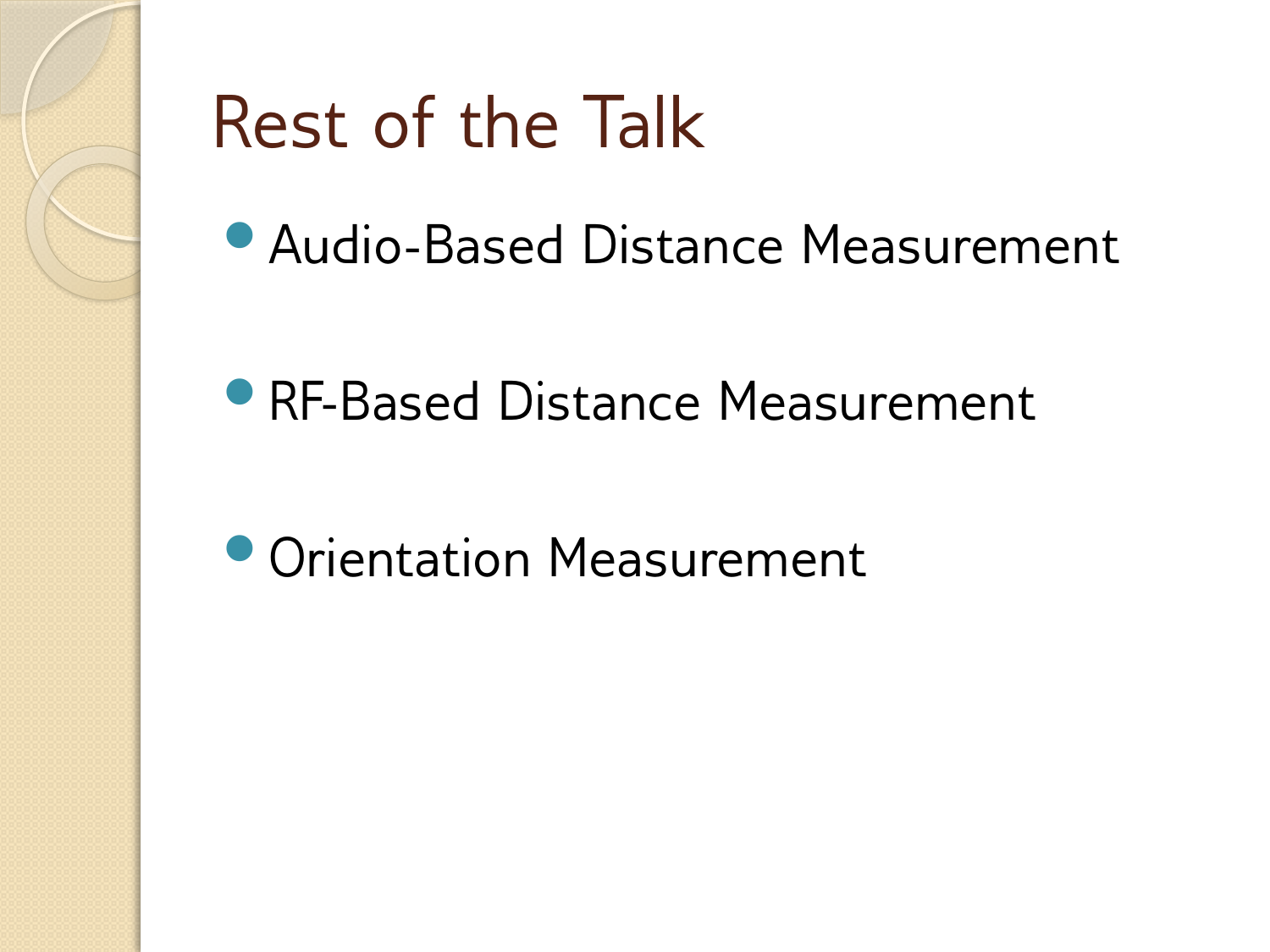

# Rest of the Talk
Audio-Based Distance Measurement

RF-Based Distance Measurement

Orientation Measurement